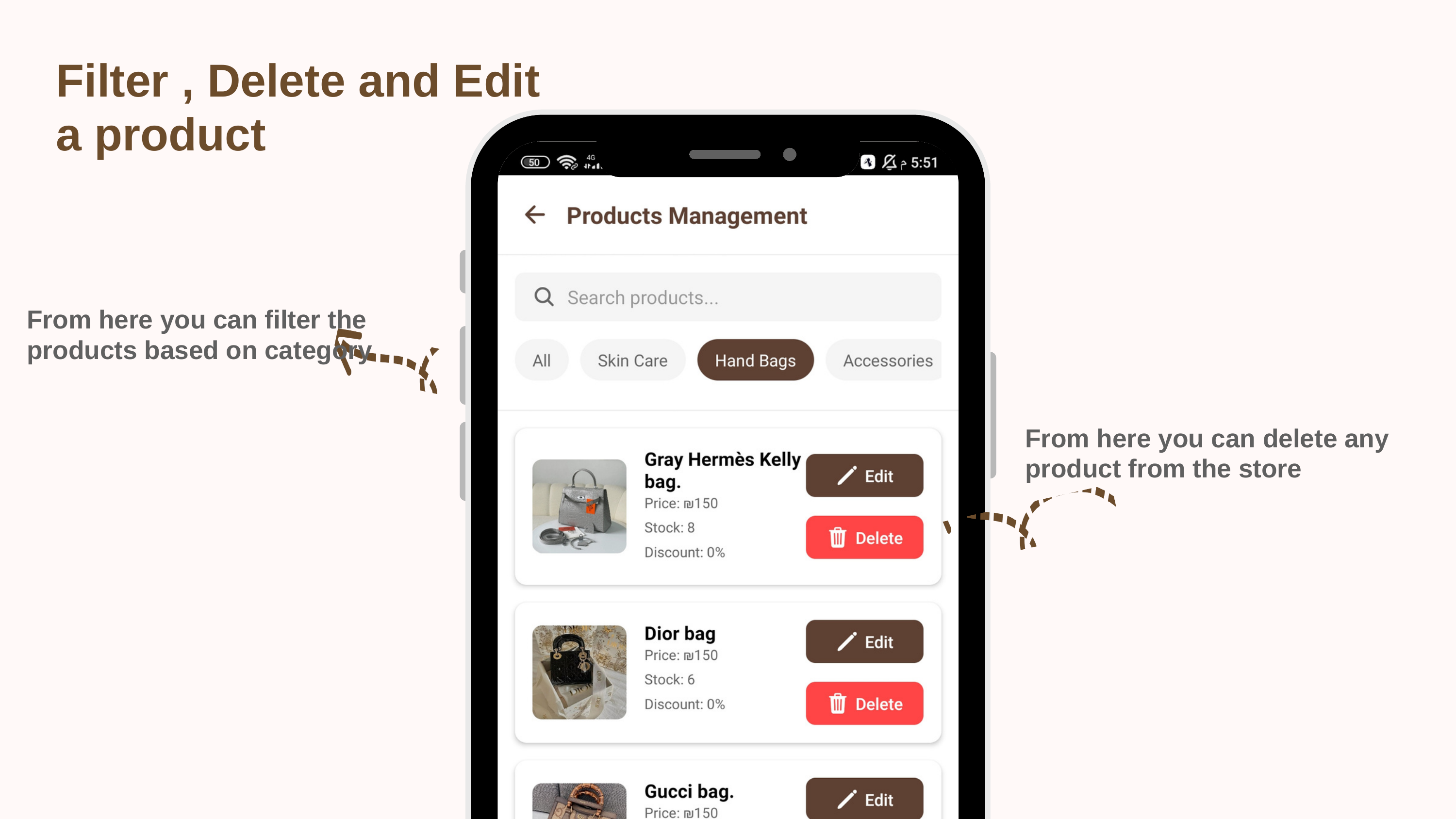

Filter , Delete and Edit a product

From here you can filter the products based on category

From here you can delete any product from the store